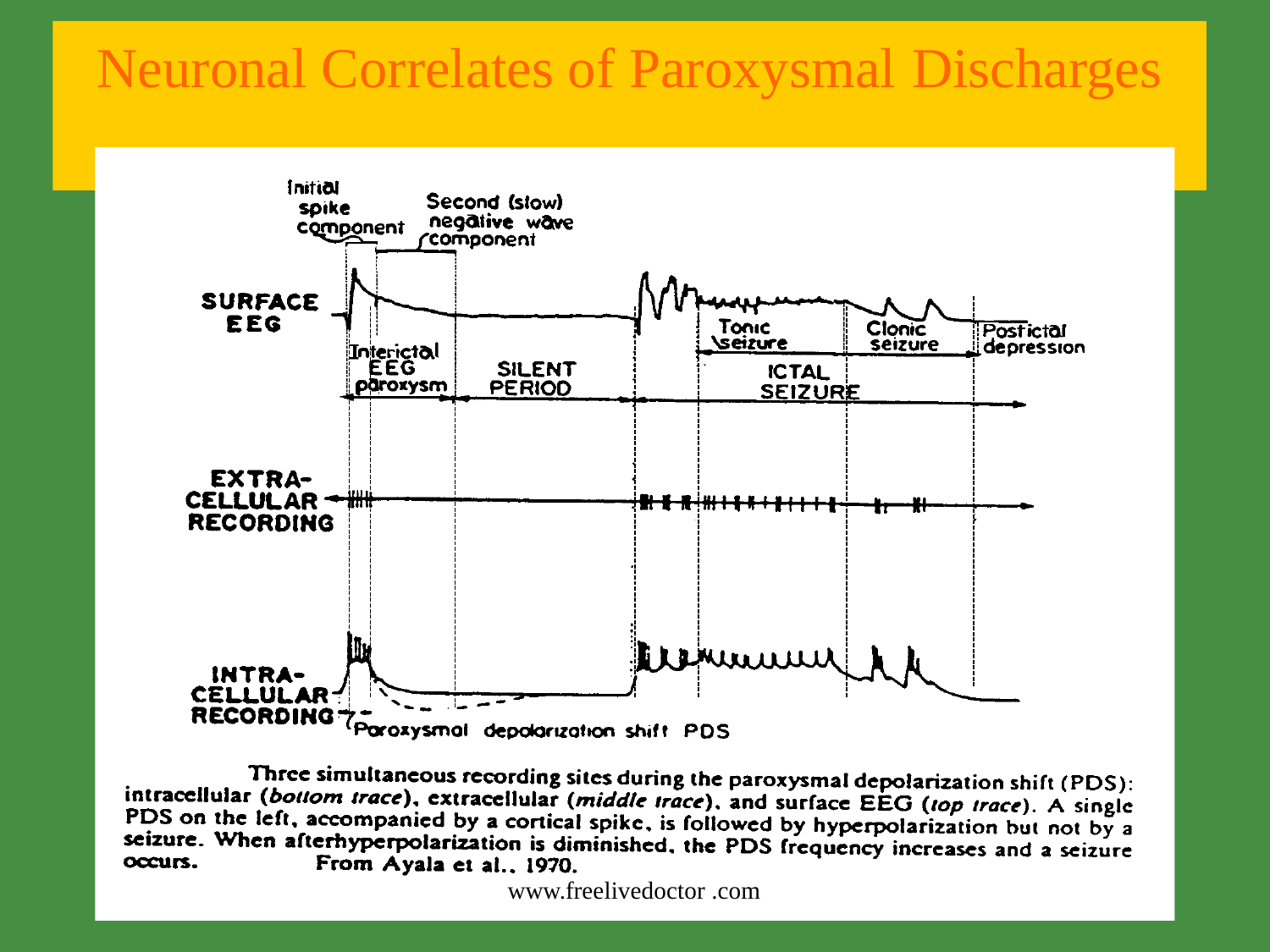

# Neuronal Correlates of Paroxysmal Discharges

www.freelivedoctor .com